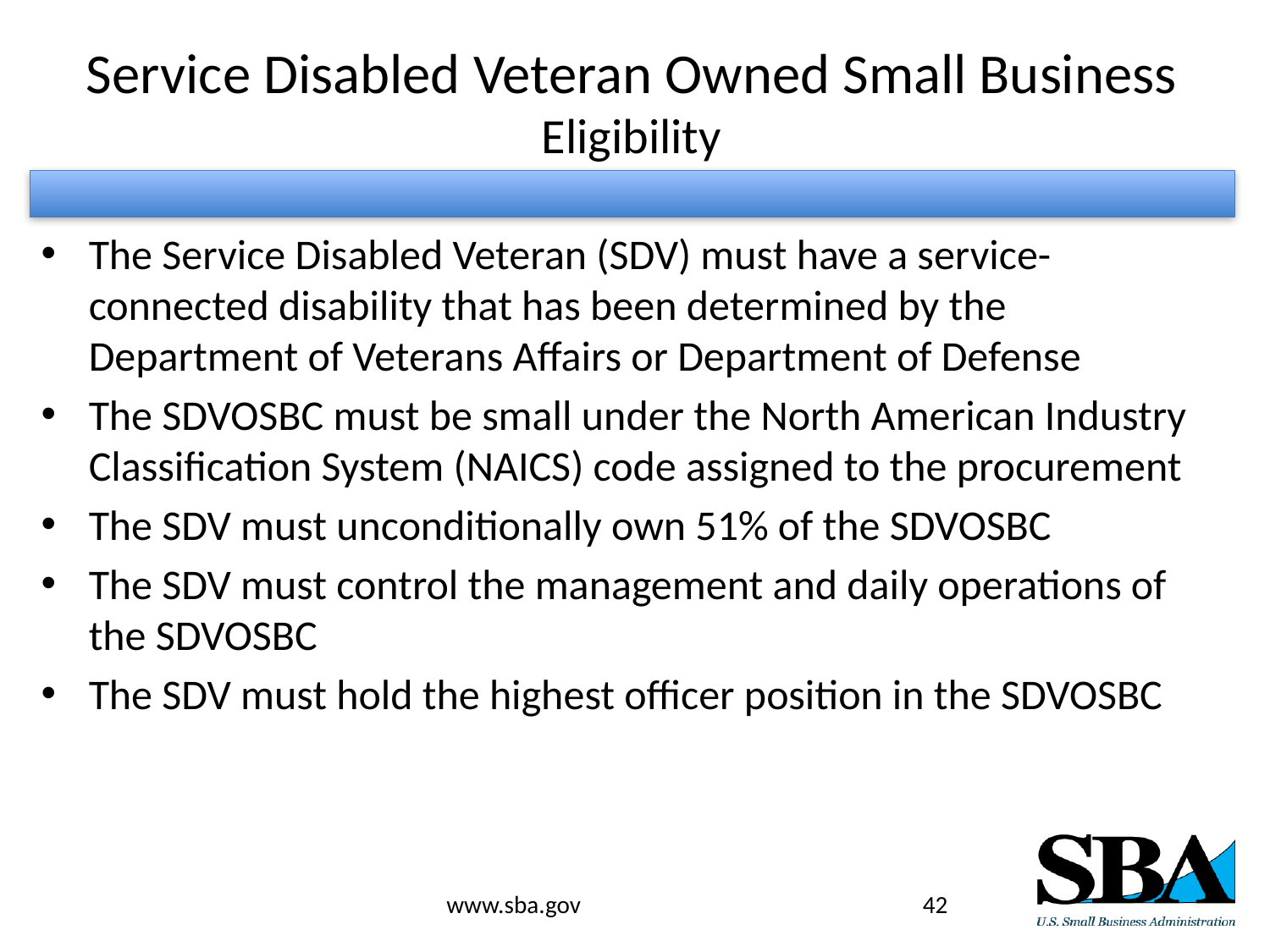

# Service Disabled Veteran Owned Small Business Eligibility
The Service Disabled Veteran (SDV) must have a service-connected disability that has been determined by the Department of Veterans Affairs or Department of Defense
The SDVOSBC must be small under the North American Industry Classification System (NAICS) code assigned to the procurement
The SDV must unconditionally own 51% of the SDVOSBC
The SDV must control the management and daily operations of the SDVOSBC
The SDV must hold the highest officer position in the SDVOSBC

www.sba.gov
42